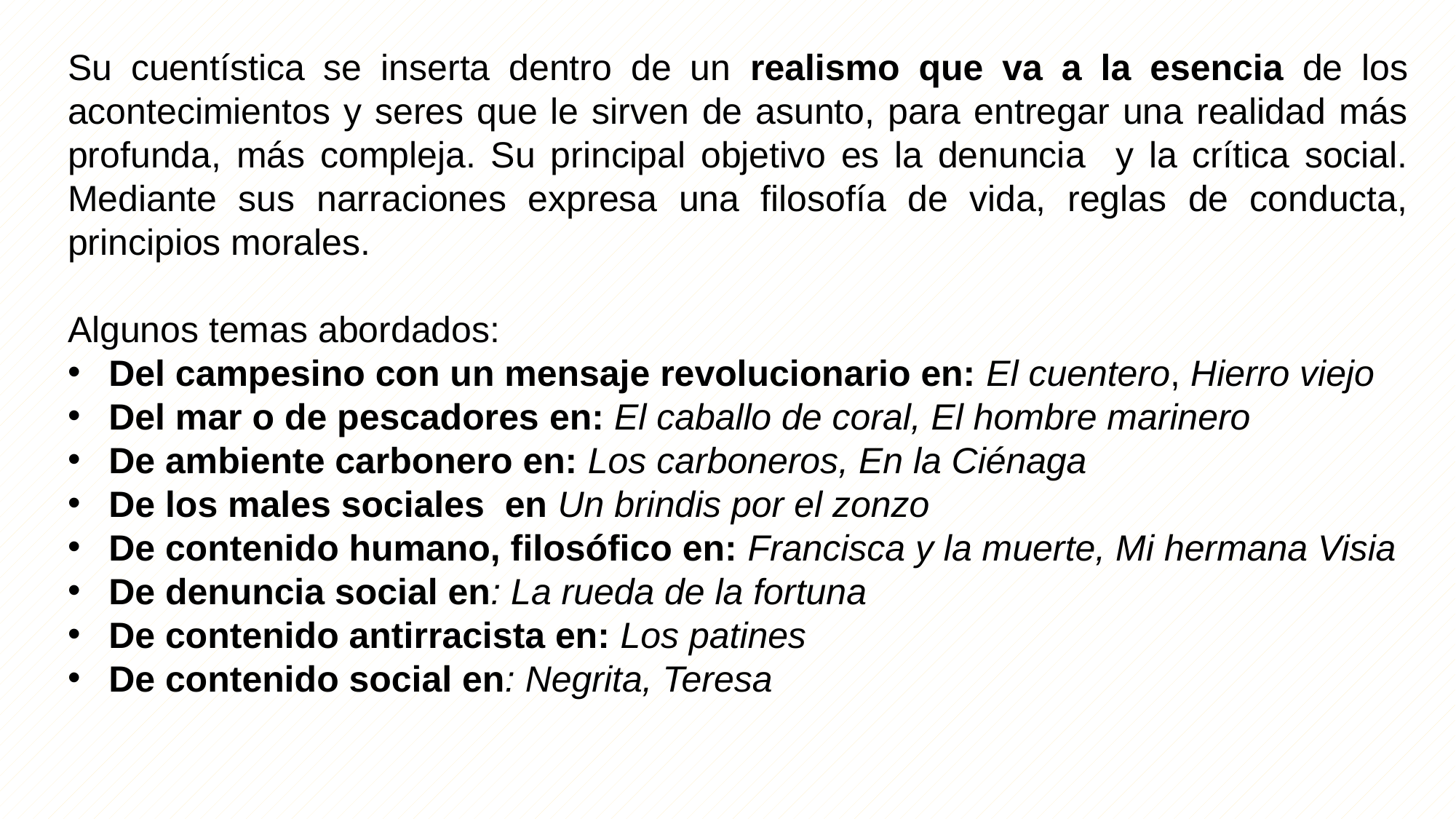

Su cuentística se inserta dentro de un realismo que va a la esencia de los acontecimientos y seres que le sirven de asunto, para entregar una realidad más profunda, más compleja. Su principal objetivo es la denuncia  y la crítica social. Mediante sus narraciones expresa una filosofía de vida, reglas de conducta, principios morales.

Algunos temas abordados:
Del campesino con un mensaje revolucionario en: El cuentero, Hierro viejo
Del mar o de pescadores en: El caballo de coral, El hombre marinero
De ambiente carbonero en: Los carboneros, En la Ciénaga
De los males sociales  en Un brindis por el zonzo
De contenido humano, filosófico en: Francisca y la muerte, Mi hermana Visia
De denuncia social en: La rueda de la fortuna
De contenido antirracista en: Los patines
De contenido social en: Negrita, Teresa